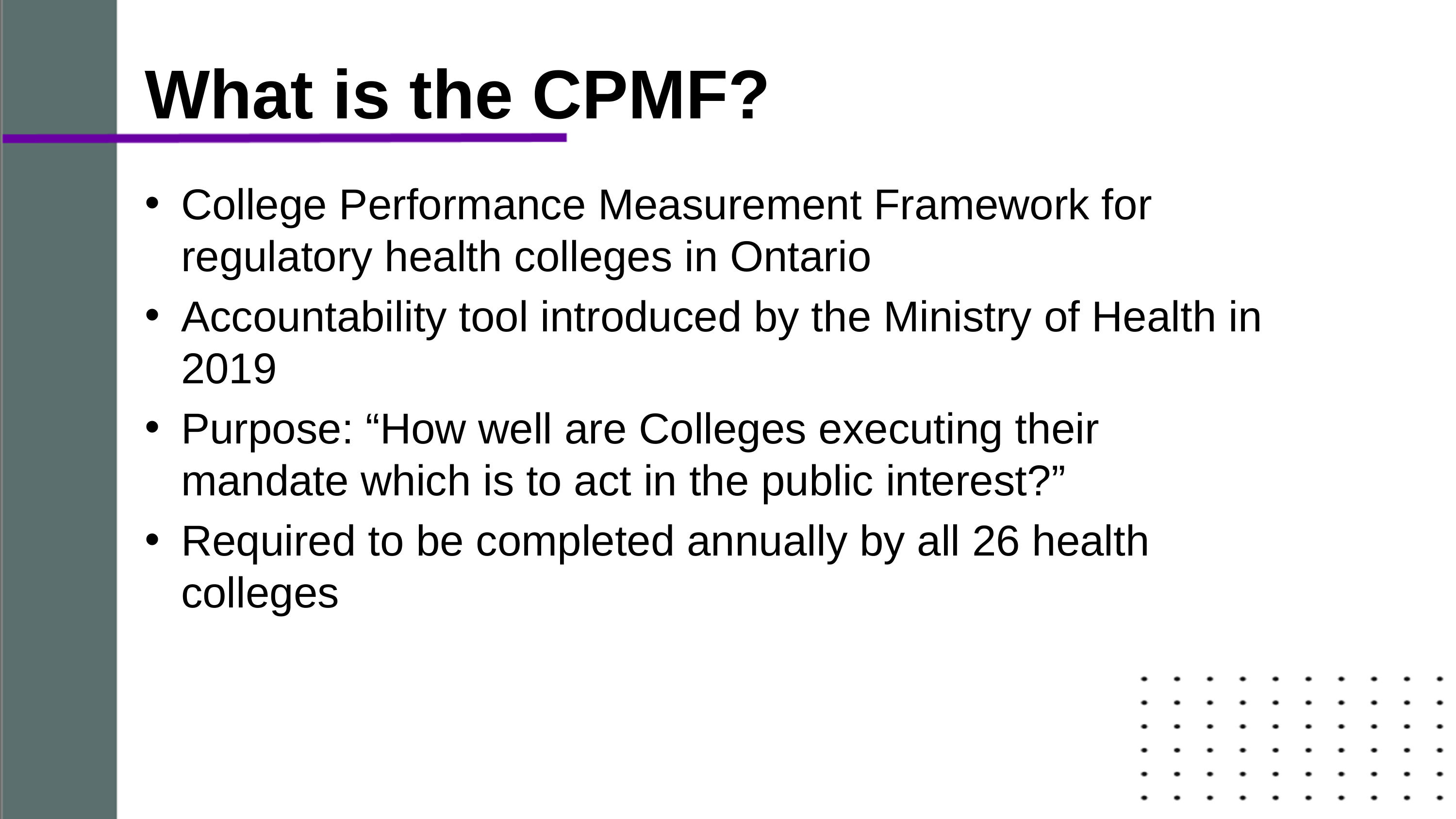

# What is the CPMF?
College Performance Measurement Framework for regulatory health colleges in Ontario
Accountability tool introduced by the Ministry of Health in 2019
Purpose: “How well are Colleges executing their mandate which is to act in the public interest?”
Required to be completed annually by all 26 health colleges